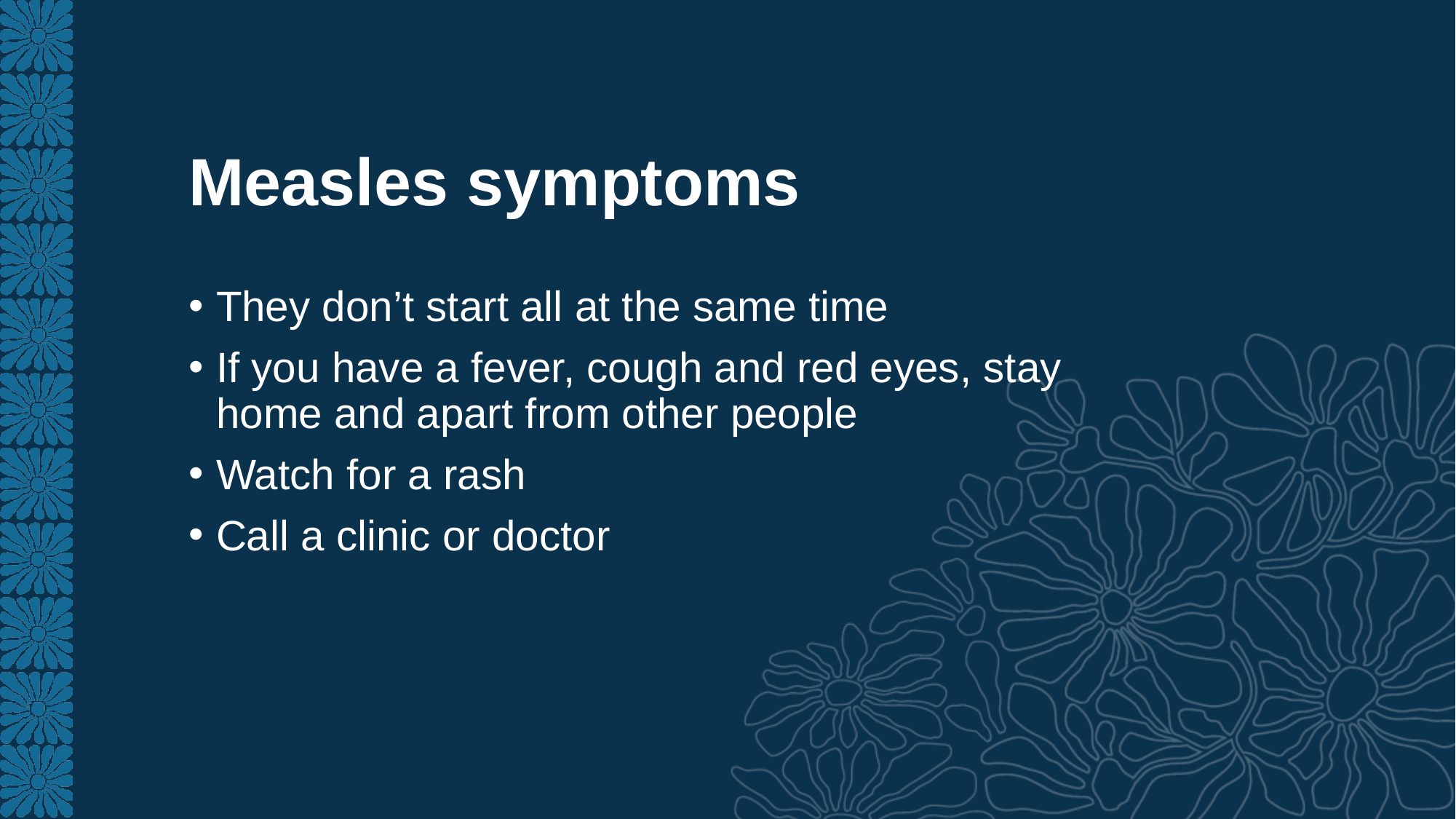

# Measles symptoms
They don’t start all at the same time
If you have a fever, cough and red eyes, stay
home and apart from other people
Watch for a rash
Call a clinic or doctor